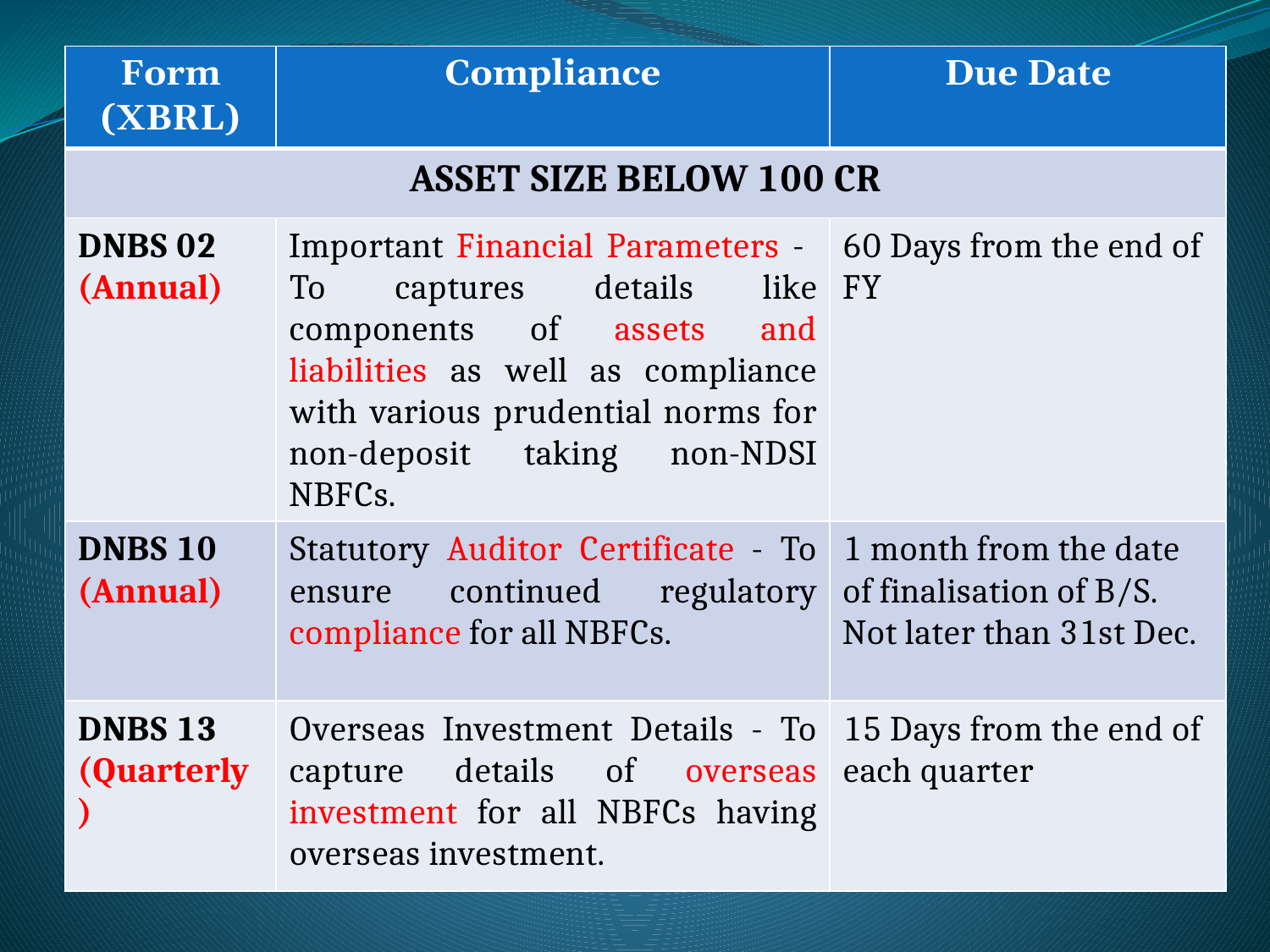

| Form (XBRL) | Compliance | Due Date |
| --- | --- | --- |
| ASSET SIZE BELOW 100 CR |  |  |
| DNBS 02 (Annual) | Important Financial Parameters - To captures details like components of assets and liabilities as well as compliance with various prudential norms for non-deposit taking non-NDSI NBFCs. | 60 Days from the end of FY |
| DNBS 10 (Annual) | Statutory Auditor Certificate - To ensure continued regulatory compliance for all NBFCs. | 1 month from the date of finalisation of B/S.  Not later than 31st Dec. |
| DNBS 13 (Quarterly) | Overseas Investment Details - To capture details of overseas investment for all NBFCs having overseas investment. | 15 Days from the end of each quarter |